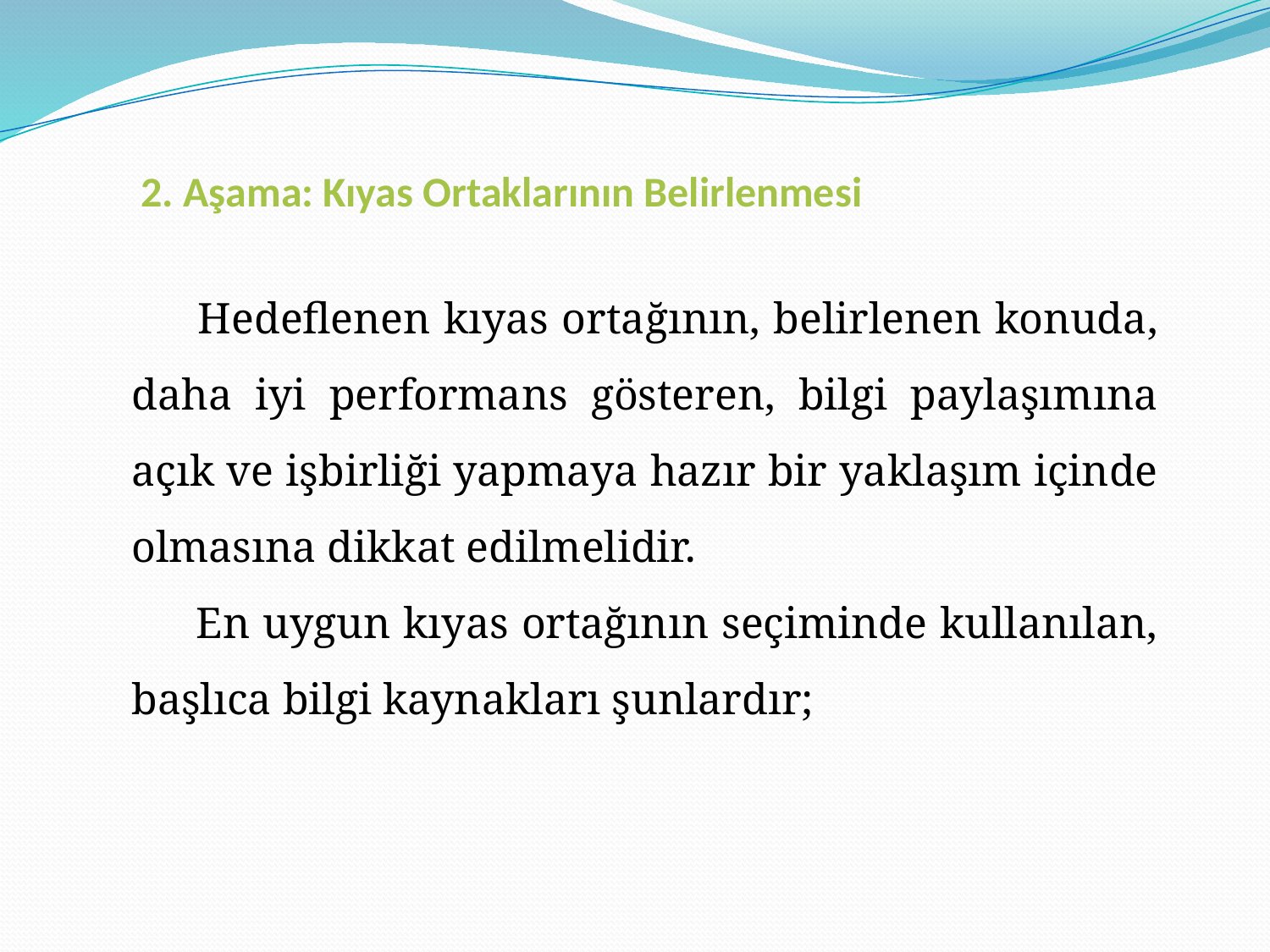

2. Aşama: Kıyas Ortaklarının Belirlenmesi

     Hedeflenen kıyas ortağının, belirlenen konuda, daha iyi performans gösteren, bilgi paylaşımına açık ve işbirliği yapmaya hazır bir yaklaşım içinde olmasına dikkat edilmelidir.
     En uygun kıyas ortağının seçiminde kullanılan, başlıca bilgi kaynakları şunlardır;